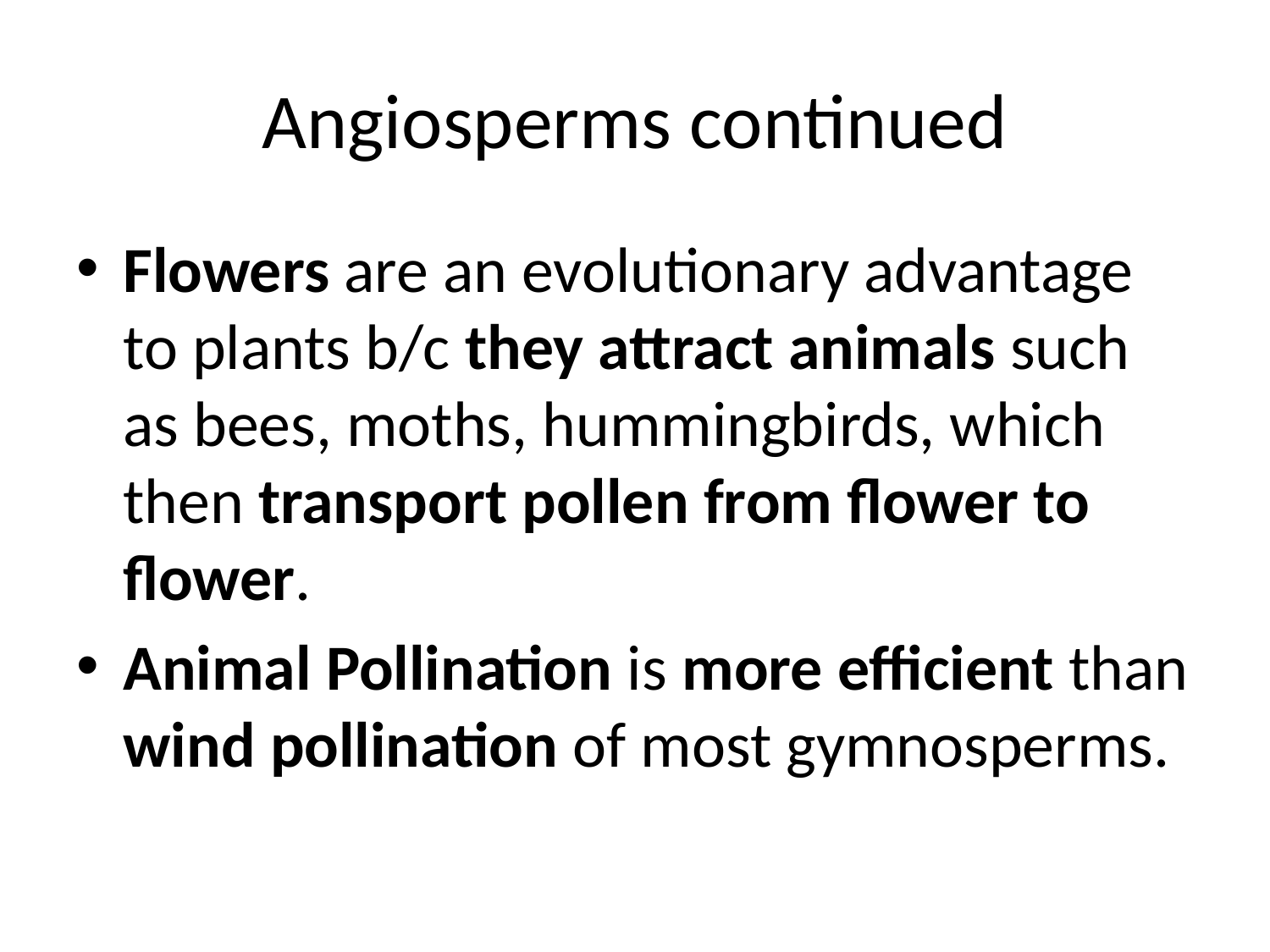

# Angiosperms continued
Flowers are an evolutionary advantage to plants b/c they attract animals such as bees, moths, hummingbirds, which then transport pollen from flower to flower.
Animal Pollination is more efficient than wind pollination of most gymnosperms.